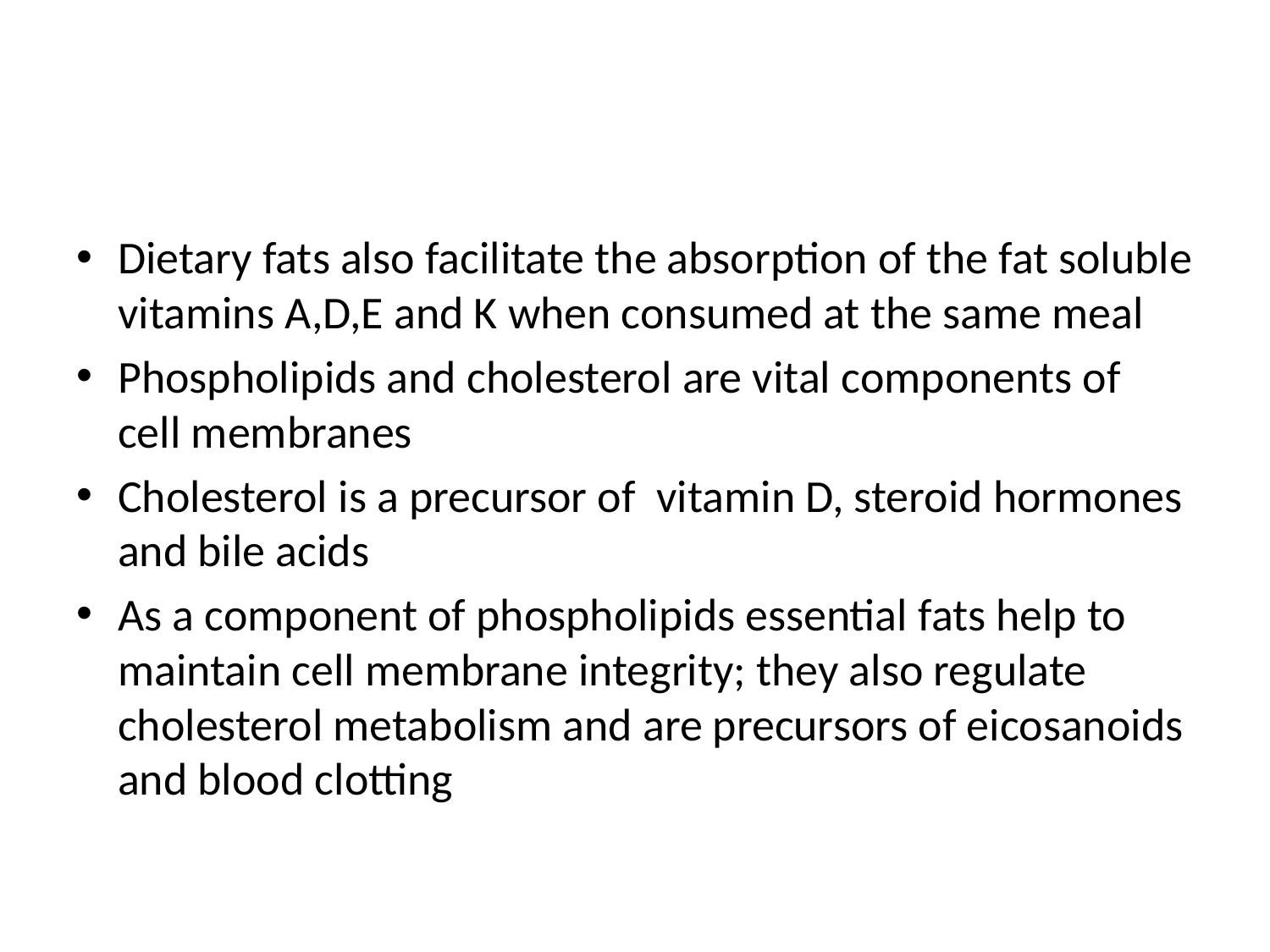

#
Dietary fats also facilitate the absorption of the fat soluble vitamins A,D,E and K when consumed at the same meal
Phospholipids and cholesterol are vital components of cell membranes
Cholesterol is a precursor of  vitamin D, steroid hormones and bile acids
As a component of phospholipids essential fats help to maintain cell membrane integrity; they also regulate cholesterol metabolism and are precursors of eicosanoids and blood clotting